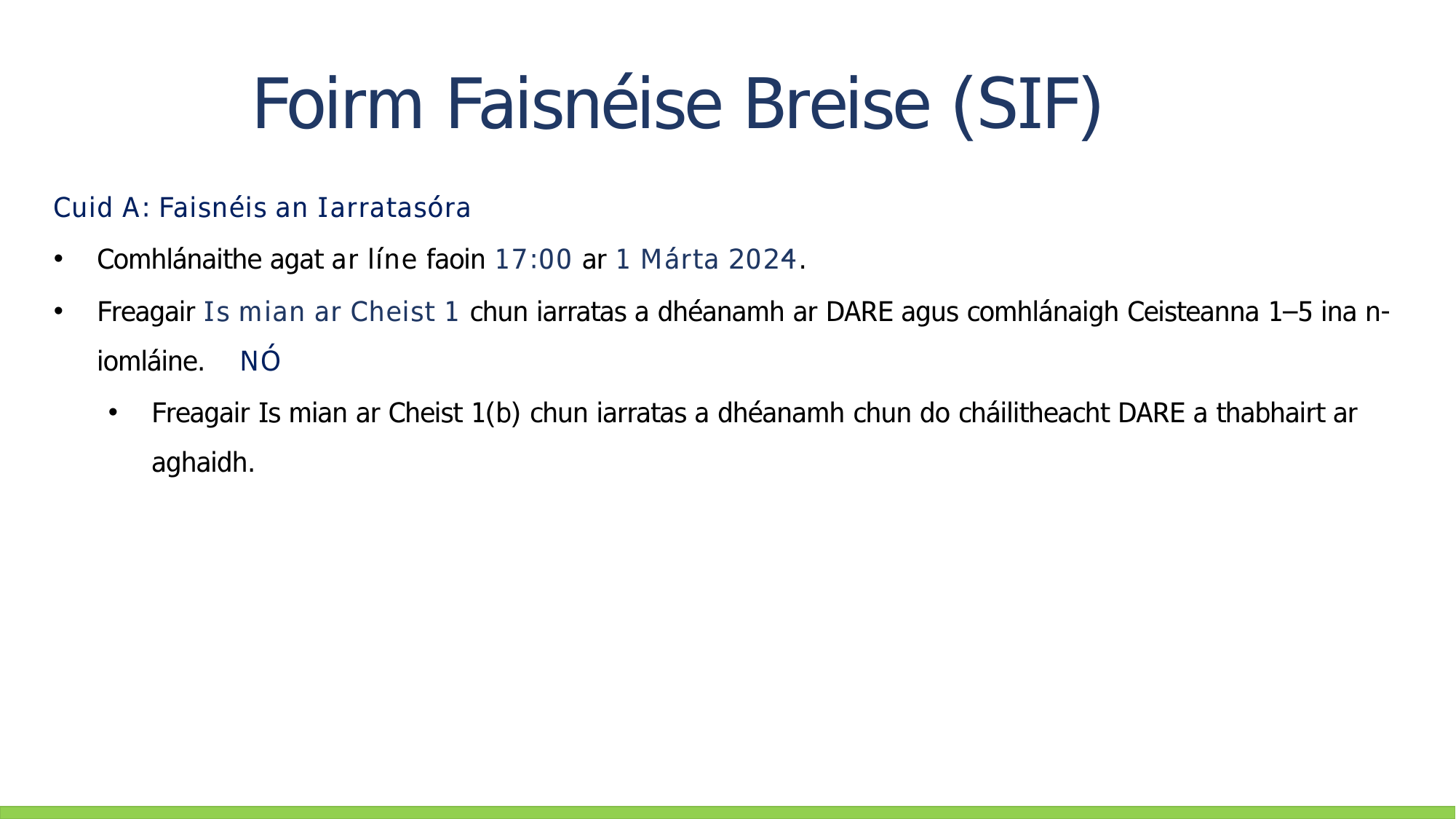

Foirm Faisnéise Breise (SIF)

Cuid A: Faisnéis an Iarratasóra
Comhlánaithe agat ar líne faoin 17:00 ar 1 Márta 2024.
Freagair Is mian ar Cheist 1 chun iarratas a dhéanamh ar DARE agus comhlánaigh Ceisteanna 1–5 ina n-iomláine.    NÓ
Freagair Is mian ar Cheist 1(b) chun iarratas a dhéanamh chun do cháilitheacht DARE a thabhairt ar aghaidh.